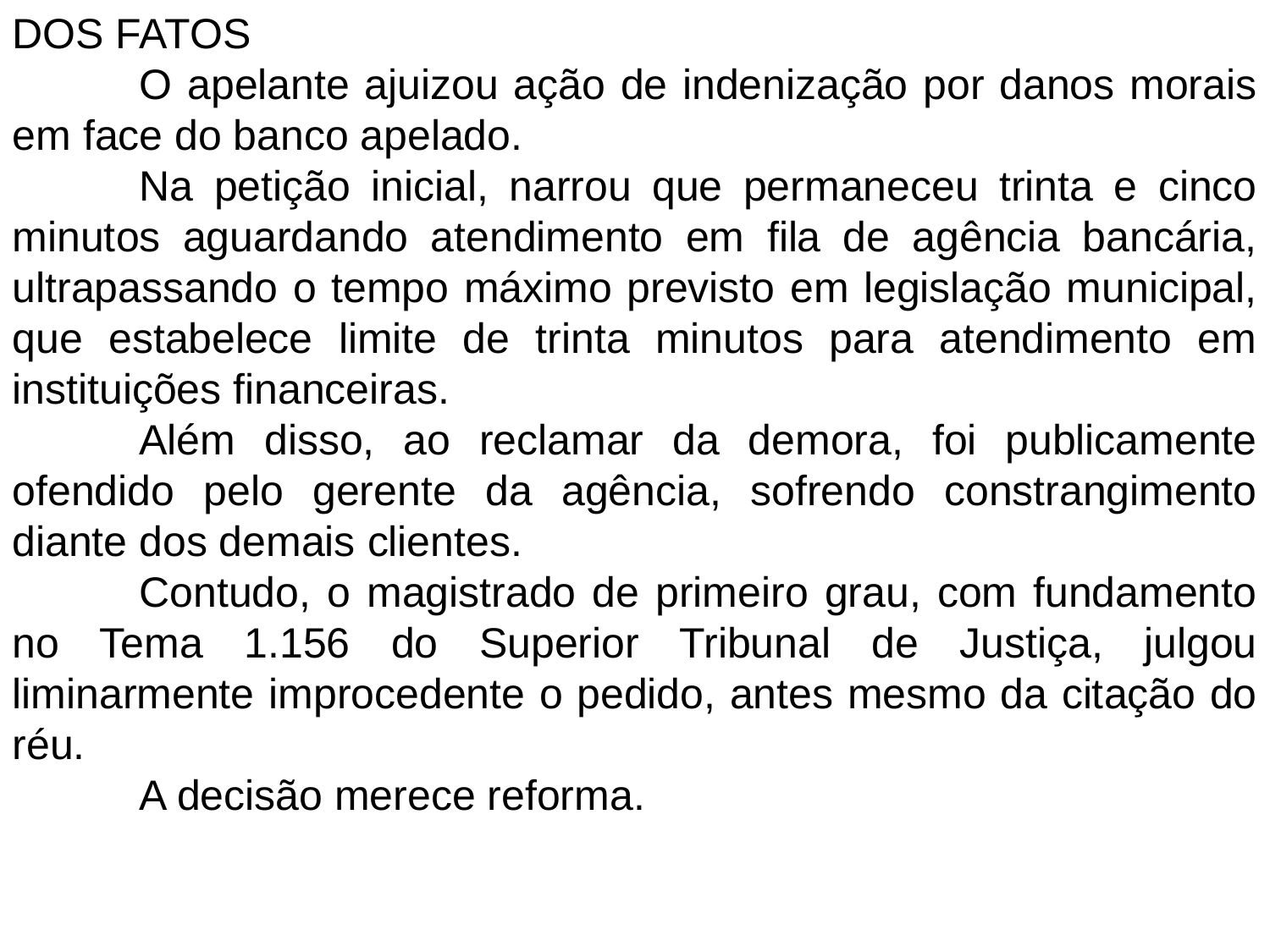

DOS FATOS
	O apelante ajuizou ação de indenização por danos morais em face do banco apelado.
	Na petição inicial, narrou que permaneceu trinta e cinco minutos aguardando atendimento em fila de agência bancária, ultrapassando o tempo máximo previsto em legislação municipal, que estabelece limite de trinta minutos para atendimento em instituições financeiras.
	Além disso, ao reclamar da demora, foi publicamente ofendido pelo gerente da agência, sofrendo constrangimento diante dos demais clientes.
	Contudo, o magistrado de primeiro grau, com fundamento no Tema 1.156 do Superior Tribunal de Justiça, julgou liminarmente improcedente o pedido, antes mesmo da citação do réu.
	A decisão merece reforma.